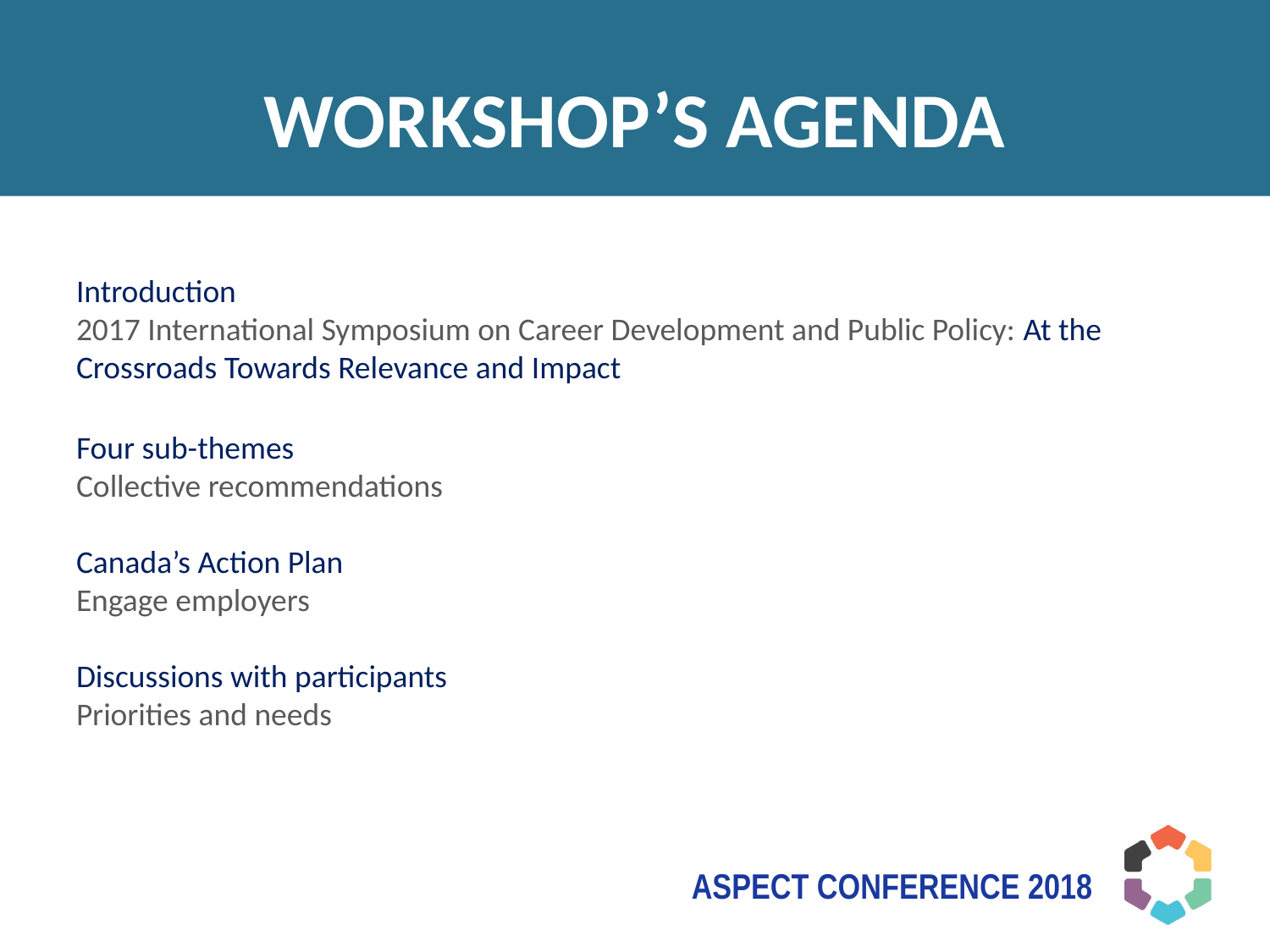

# workshop’s agenda

Introduction
2017 International Symposium on Career Development and Public Policy: At the Crossroads Towards Relevance and Impact

Four sub-themes
Collective recommendations

Canada’s Action Plan
Engage employers

Discussions with participants
Priorities and needs